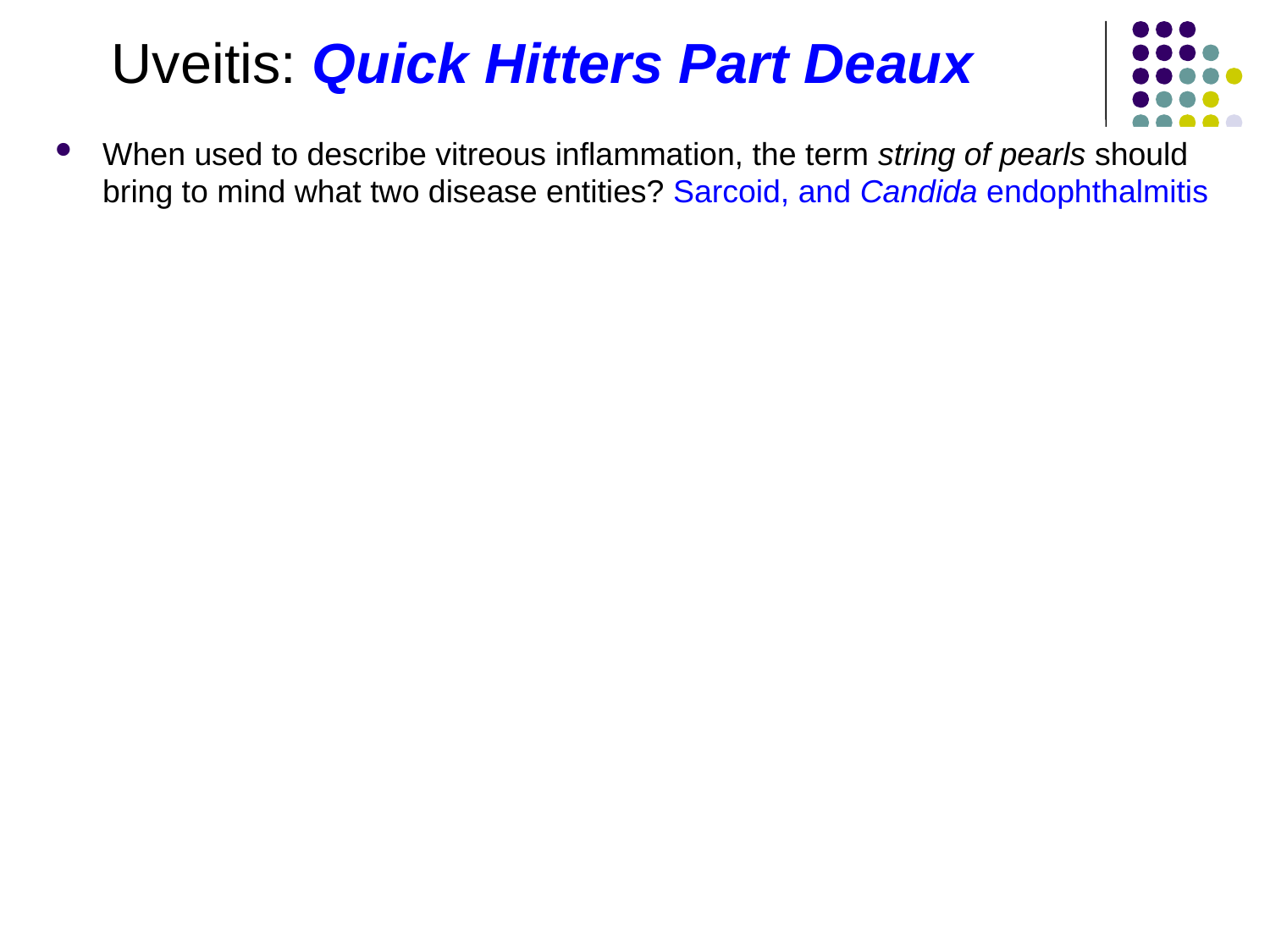

Uveitis: Quick Hitters Part Deaux
When used to describe vitreous inflammation, the term string of pearls should bring to mind what two disease entities? Sarcoid, and Candida endophthalmitis